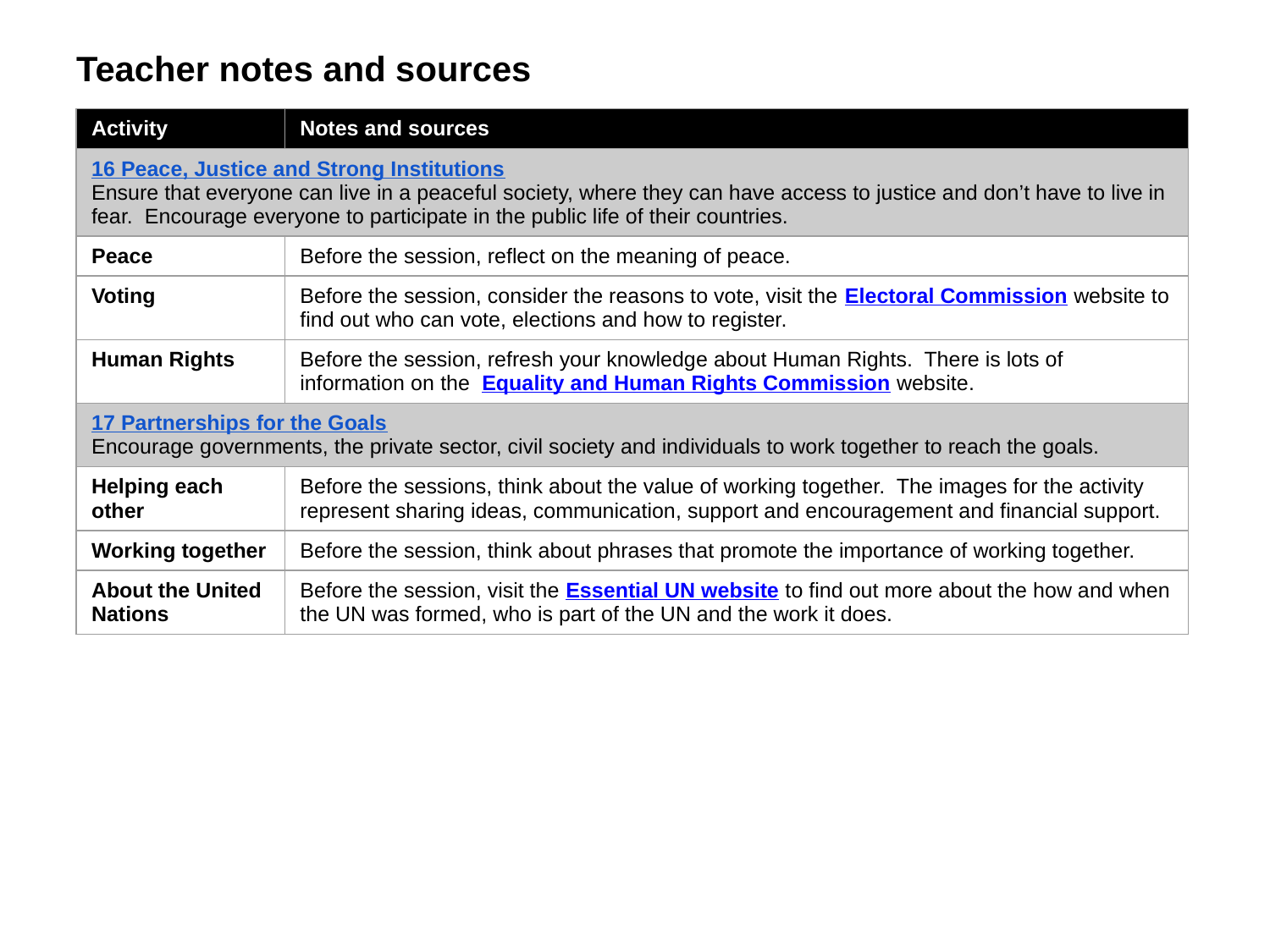

# Teacher notes and sources
| Activity | Notes and sources |
| --- | --- |
| 16 Peace, Justice and Strong Institutions Ensure that everyone can live in a peaceful society, where they can have access to justice and don’t have to live in fear. Encourage everyone to participate in the public life of their countries. |  |
| Peace | Before the session, reflect on the meaning of peace. |
| Voting | Before the session, consider the reasons to vote, visit the Electoral Commission website to find out who can vote, elections and how to register. |
| Human Rights | Before the session, refresh your knowledge about Human Rights. There is lots of information on the Equality and Human Rights Commission website. |
| 17 Partnerships for the Goals Encourage governments, the private sector, civil society and individuals to work together to reach the goals. |  |
| Helping each other | Before the sessions, think about the value of working together. The images for the activity represent sharing ideas, communication, support and encouragement and financial support. |
| Working together | Before the session, think about phrases that promote the importance of working together. |
| About the United Nations | Before the session, visit the Essential UN website to find out more about the how and when the UN was formed, who is part of the UN and the work it does. |